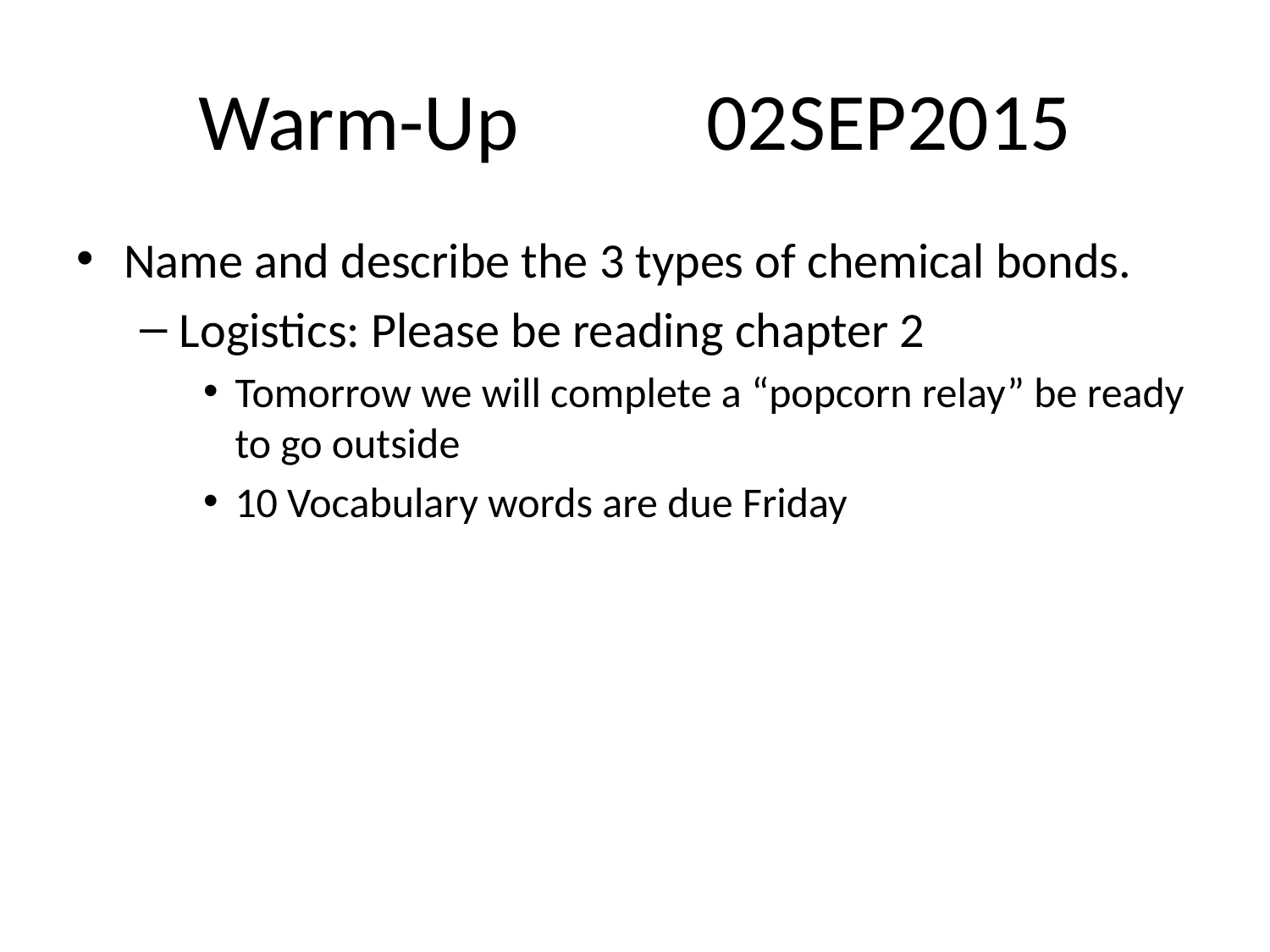

# Warm-Up		02SEP2015
Name and describe the 3 types of chemical bonds.
Logistics: Please be reading chapter 2
Tomorrow we will complete a “popcorn relay” be ready to go outside
10 Vocabulary words are due Friday